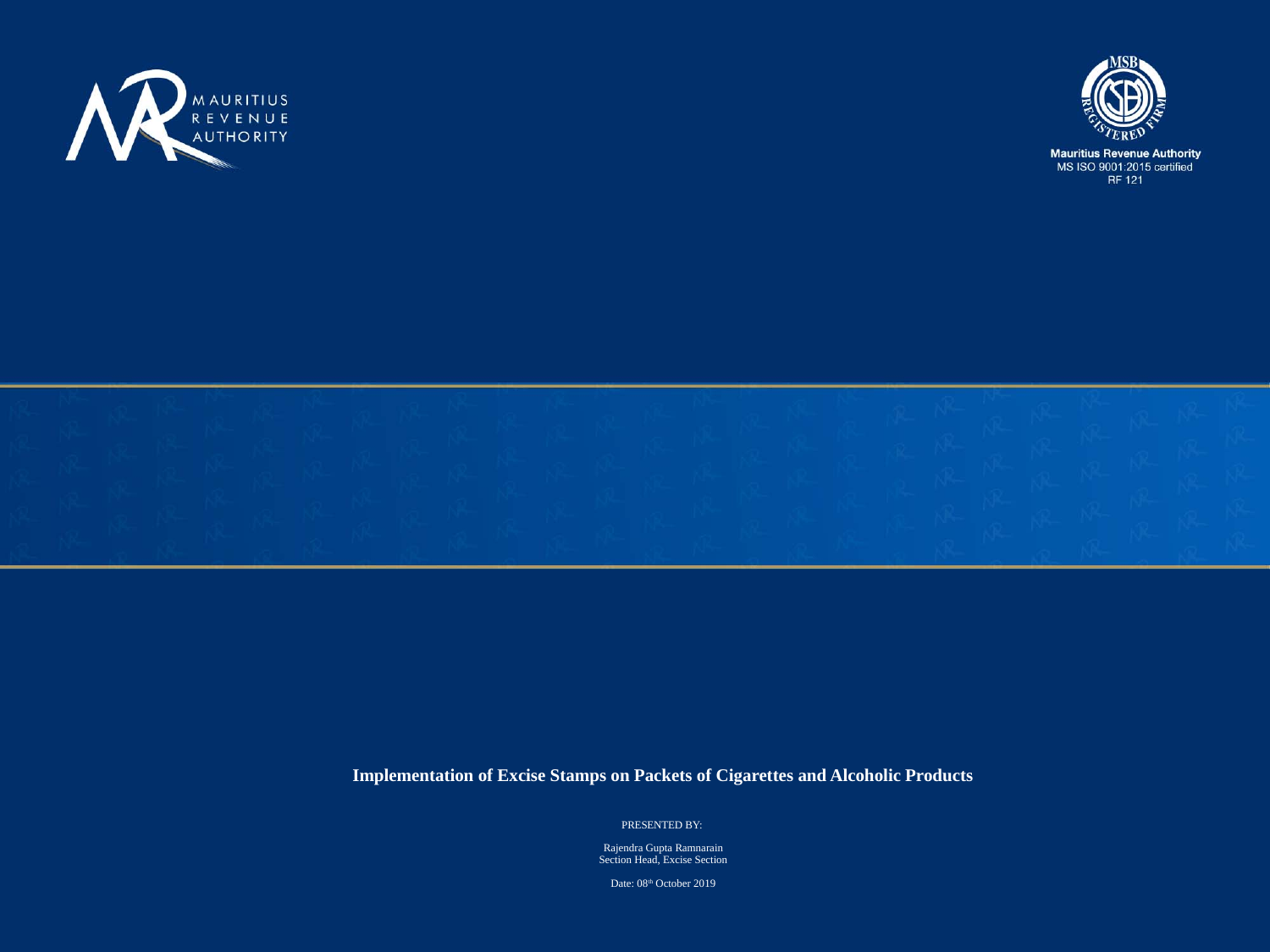

# Implementation of Excise Stamps on Packets of Cigarettes and Alcoholic Products PRESENTED BY: Rajendra Gupta Ramnarain Section Head, Excise Section Date: 08th October 2019